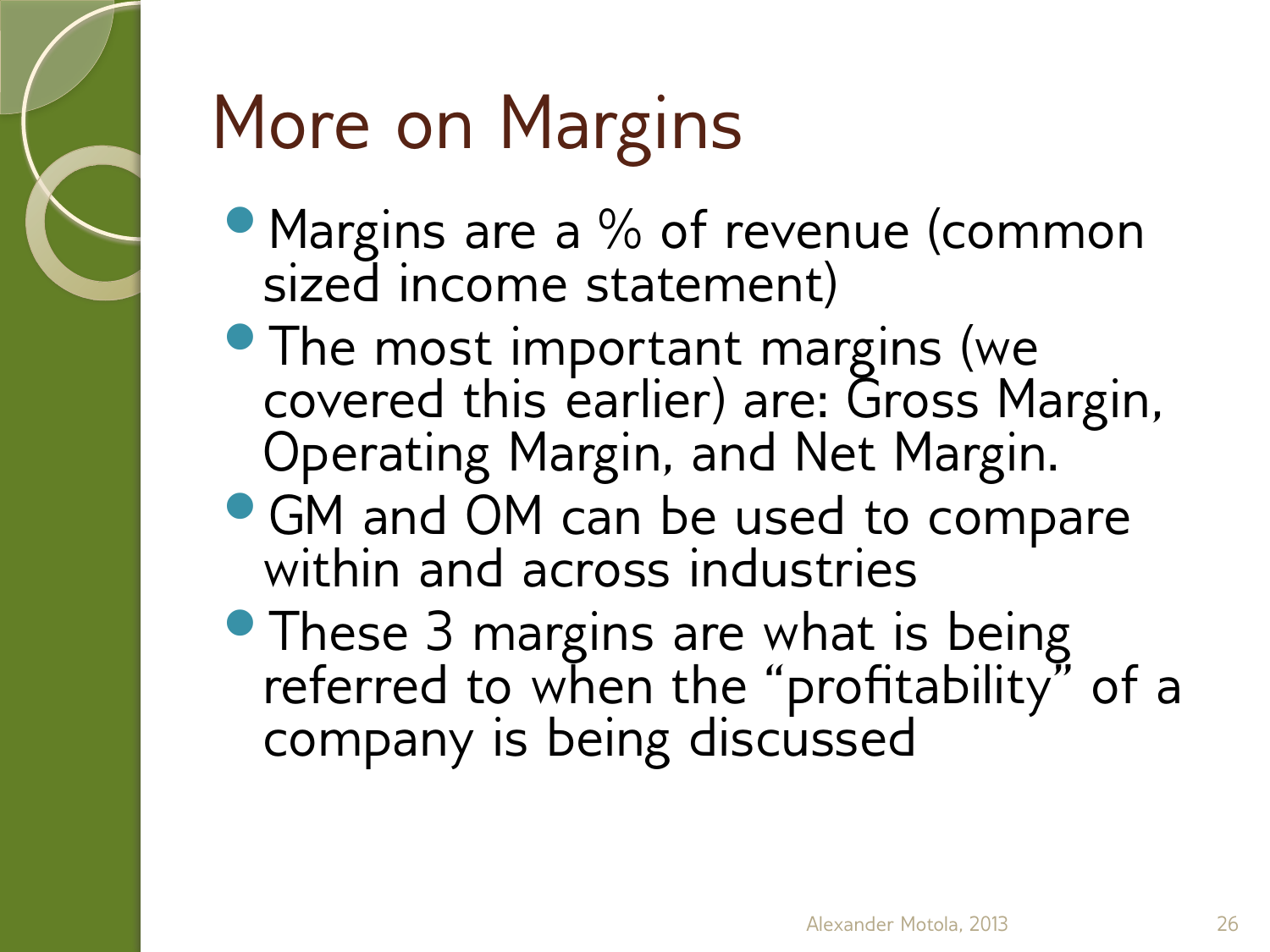

# More on Margins
Margins are a % of revenue (common sized income statement)
The most important margins (we covered this earlier) are: Gross Margin, Operating Margin, and Net Margin.
GM and OM can be used to compare within and across industries
These 3 margins are what is being referred to when the “profitability” of a company is being discussed
Alexander Motola, 2013
26